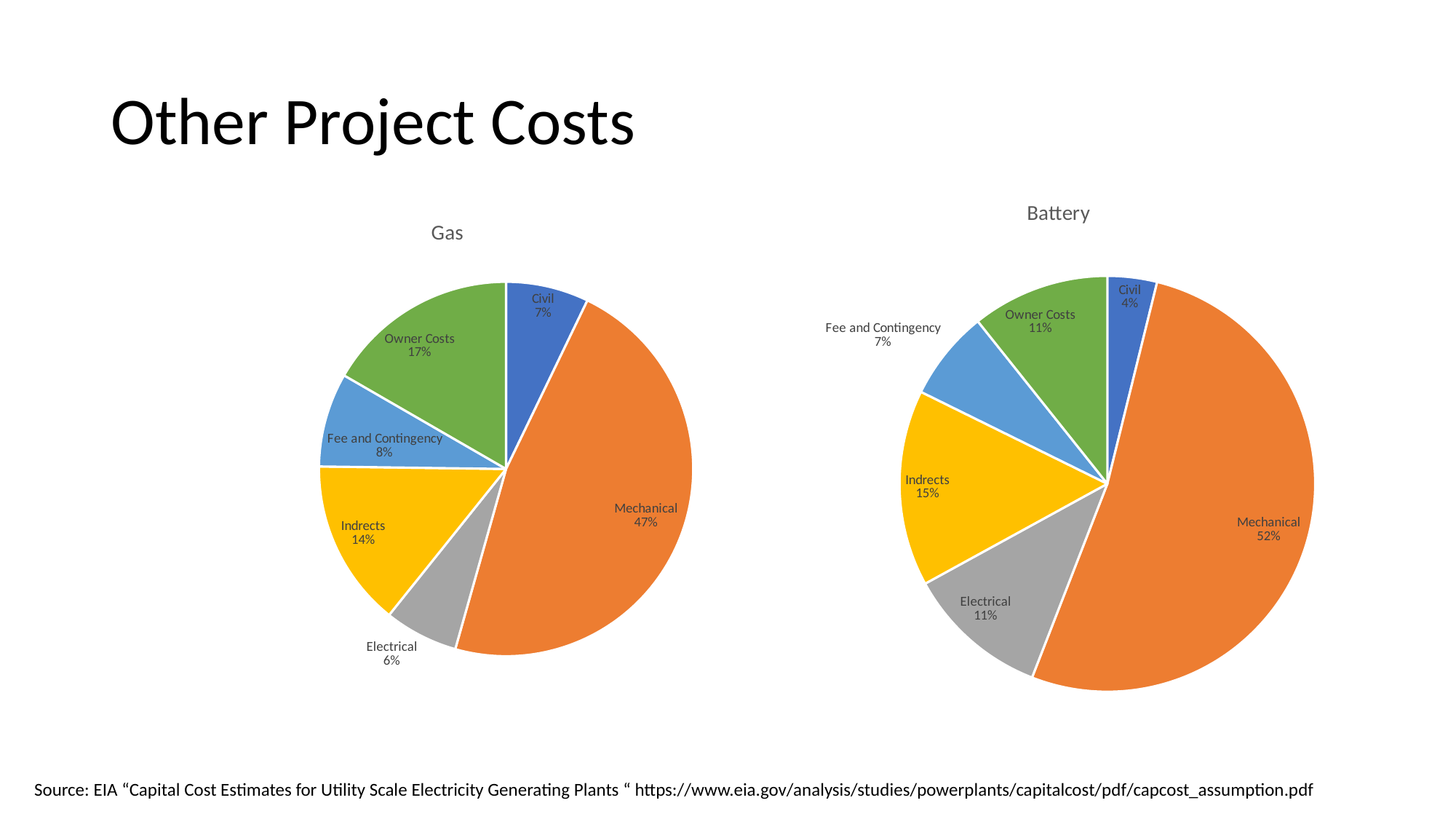

# Other Project Costs

### Chart:

| Category | Battery |
|---|---|
| Civil | 434.0 |
| Mechanical | 5857.0 |
| Electrical | 1251.0 |
| Indrects | 1718.0 |
| Fee and Contingency | 787.0 |
| Owner Costs | 1206.0 |

### Chart:

| Category | Gas |
|---|---|
| Civil | 49126.0 |
| Mechanical | 324043.0 |
| Electrical | 43753.0 |
| Indrects | 99220.0 |
| Fee and Contingency | 55743.0 |
| Owner Costs | 114377.0 |
Source: EIA “Capital Cost Estimates for Utility Scale Electricity Generating Plants “ https://www.eia.gov/analysis/studies/powerplants/capitalcost/pdf/capcost_assumption.pdf